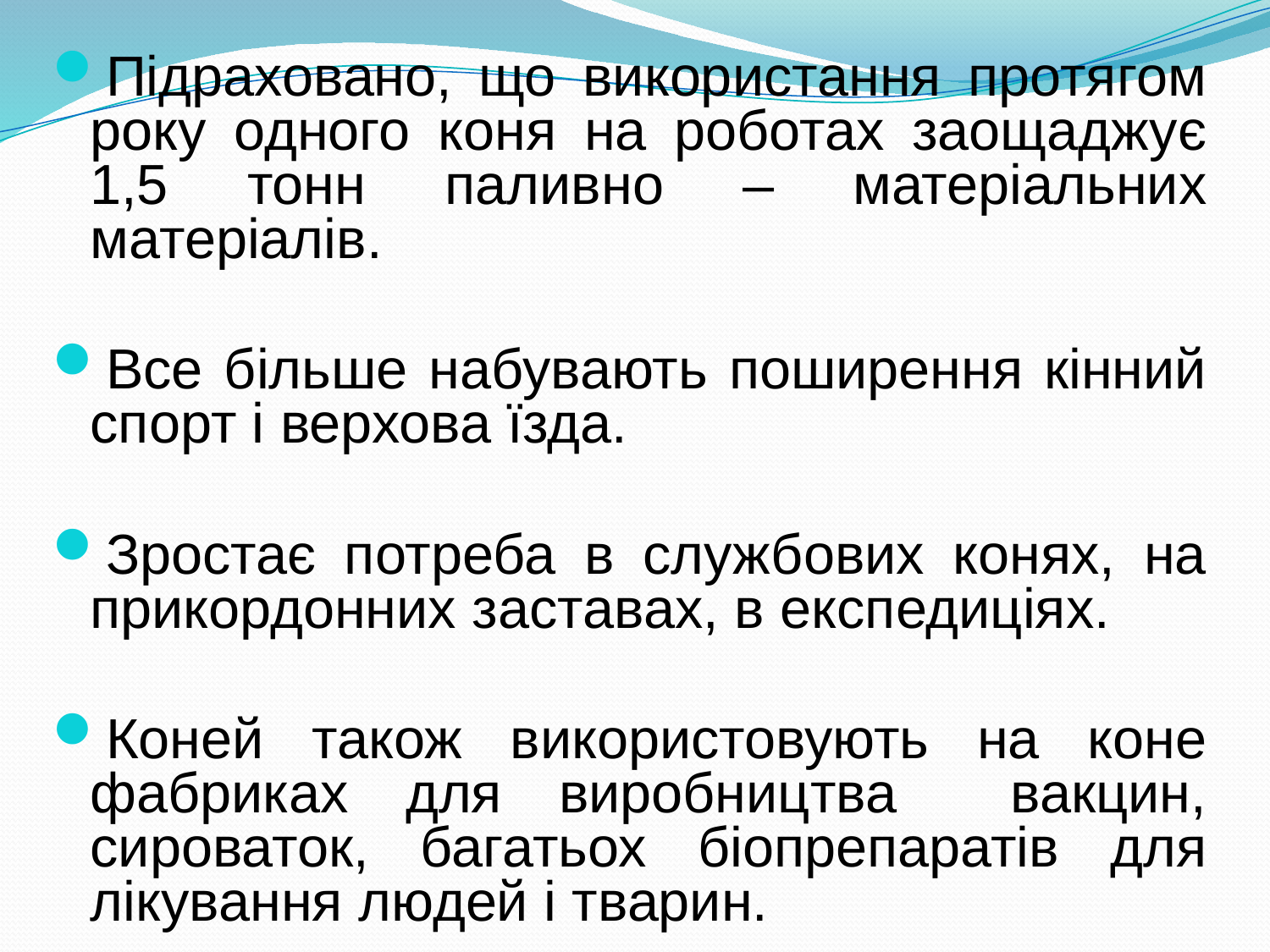

Підраховано, що використання протягом року одного коня на роботах заощаджує 1,5 тонн паливно – матеріальних матеріалів.

Все більше набувають поширення кінний спорт і верхова їзда.

Зростає потреба в службових конях, на прикордонних заставах, в експедиціях.

Коней також використовують на коне фабриках для виробництва  вакцин, сироваток, багатьох біопрепаратів для лікування людей і тварин.